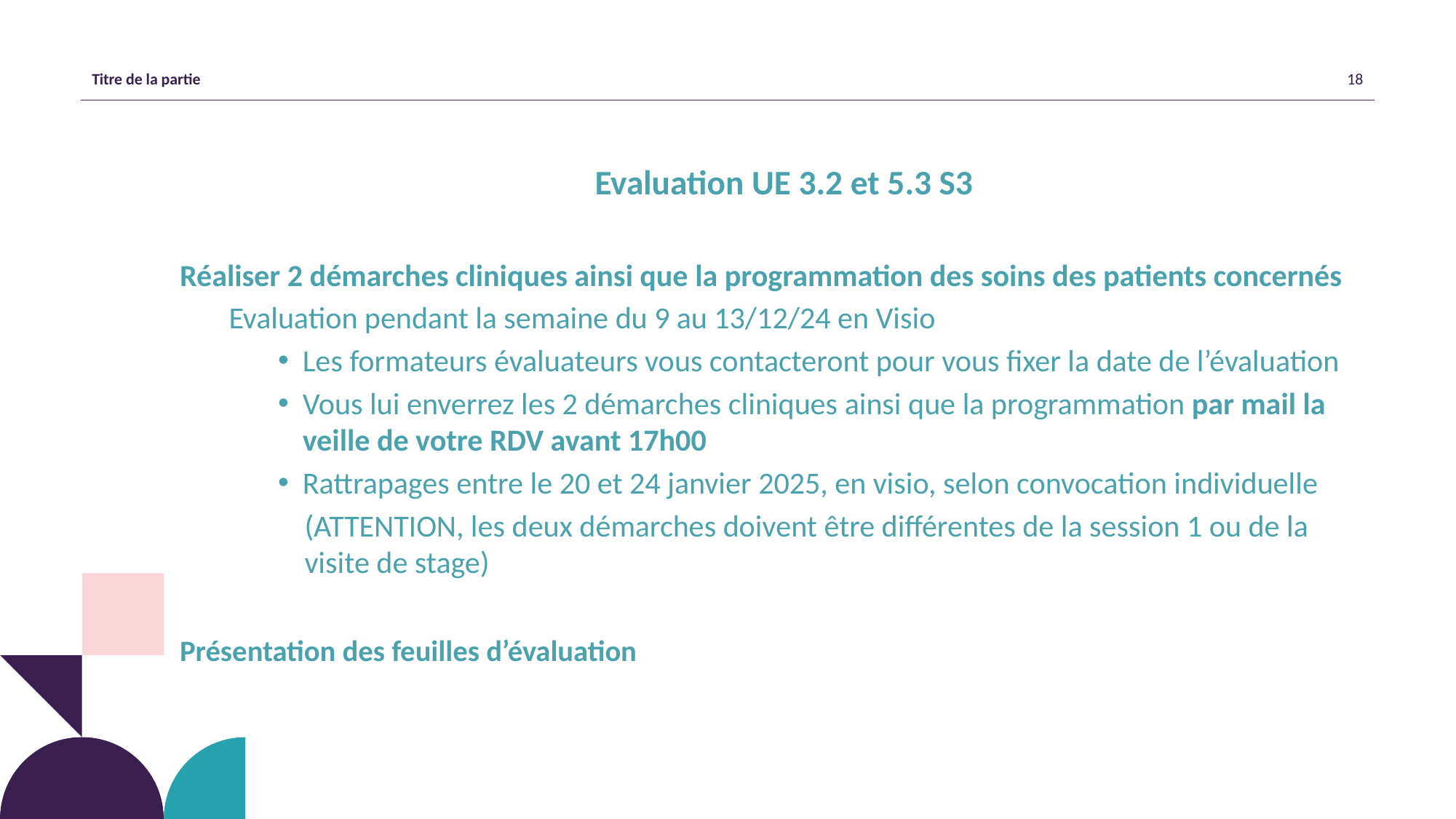

Evaluation UE 3.2 et 5.3 S3

Réaliser 2 démarches cliniques ainsi que la programmation des soins des patients concernés
Evaluation pendant la semaine du 9 au 13/12/24 en Visio
Les formateurs évaluateurs vous contacteront pour vous fixer la date de l’évaluation
Vous lui enverrez les 2 démarches cliniques ainsi que la programmation par mail la veille de votre RDV avant 17h00
Rattrapages entre le 20 et 24 janvier 2025, en visio, selon convocation individuelle
(ATTENTION, les deux démarches doivent être différentes de la session 1 ou de la visite de stage)

Présentation des feuilles d’évaluation